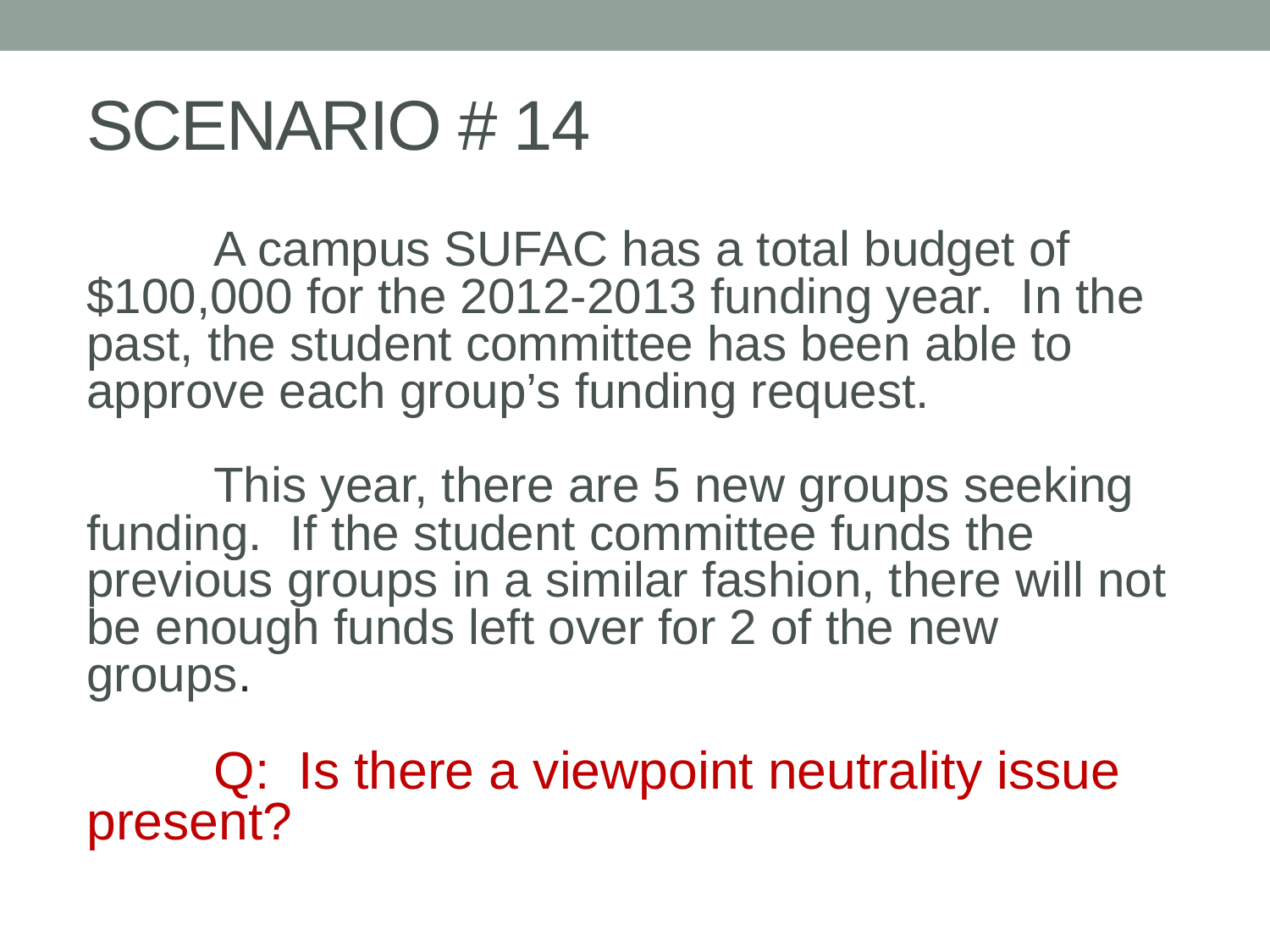

# SCENARIO # 14

		A campus SUFAC has a total budget of $100,000 for the 2012-2013 funding year.  In the past, the student committee has been able to approve each group’s funding request.

		This year, there are 5 new groups seeking funding.  If the student committee funds the previous groups in a similar fashion, there will not be enough funds left over for 2 of the new groups.

		Q:  Is there a viewpoint neutrality issue present?